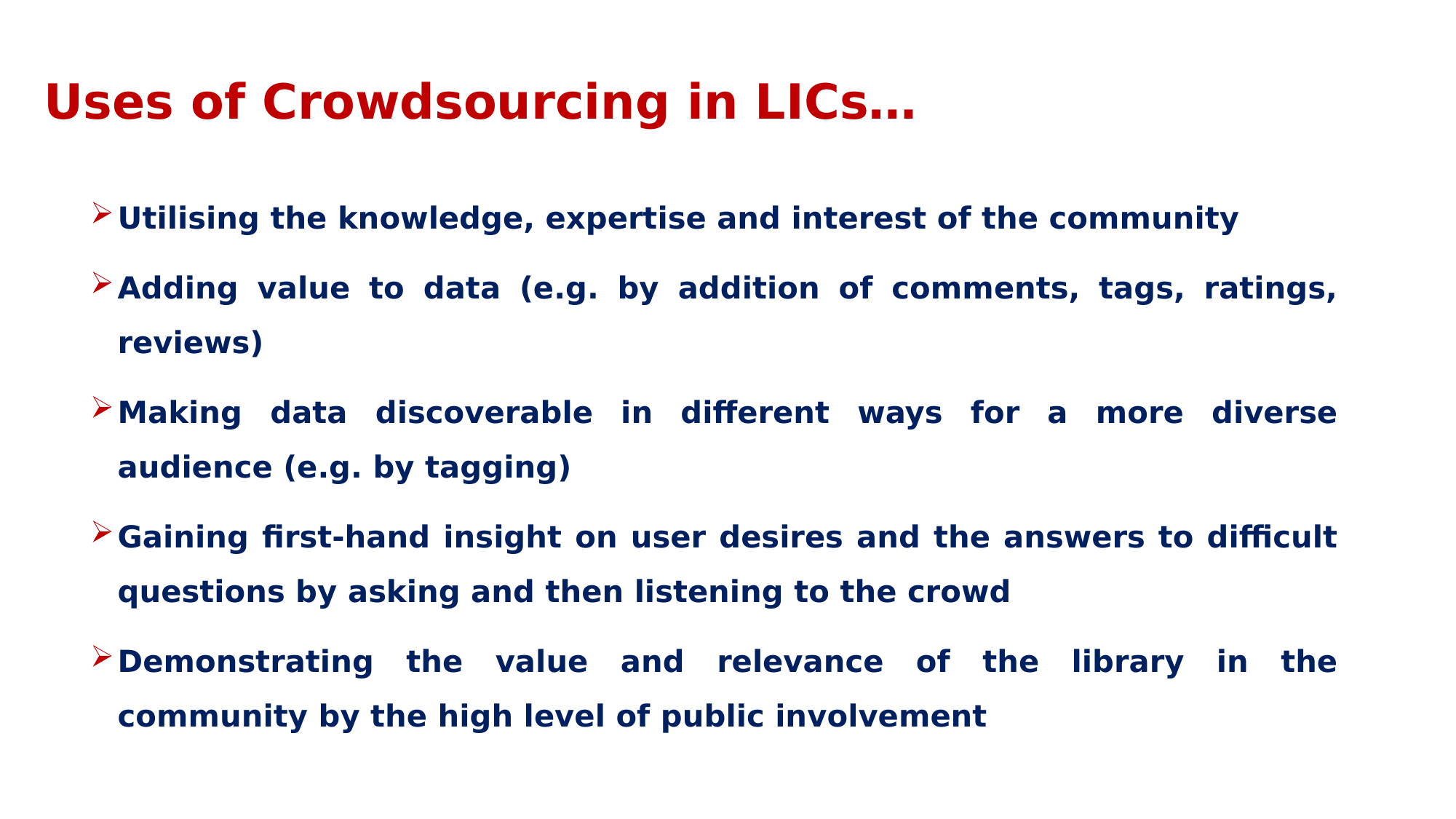

Uses of Crowdsourcing in LICs…
Utilising the knowledge, expertise and interest of the community
Adding value to data (e.g. by addition of comments, tags, ratings, reviews)
Making data discoverable in different ways for a more diverse audience (e.g. by tagging)
Gaining first-hand insight on user desires and the answers to difficult questions by asking and then listening to the crowd
Demonstrating the value and relevance of the library in the community by the high level of public involvement